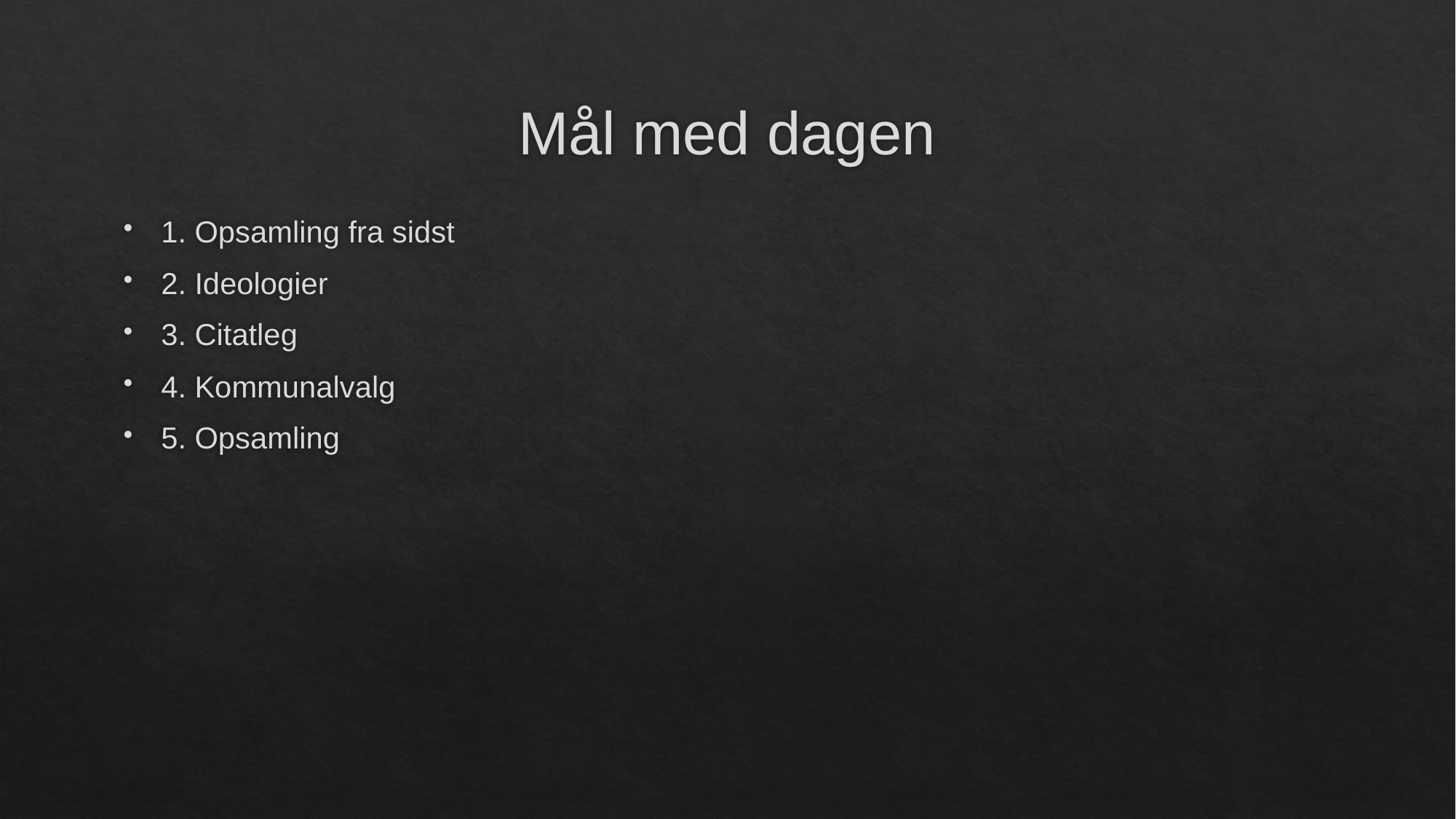

# Mål med dagen
1. Opsamling fra sidst
2. Ideologier
3. Citatleg
4. Kommunalvalg
5. Opsamling